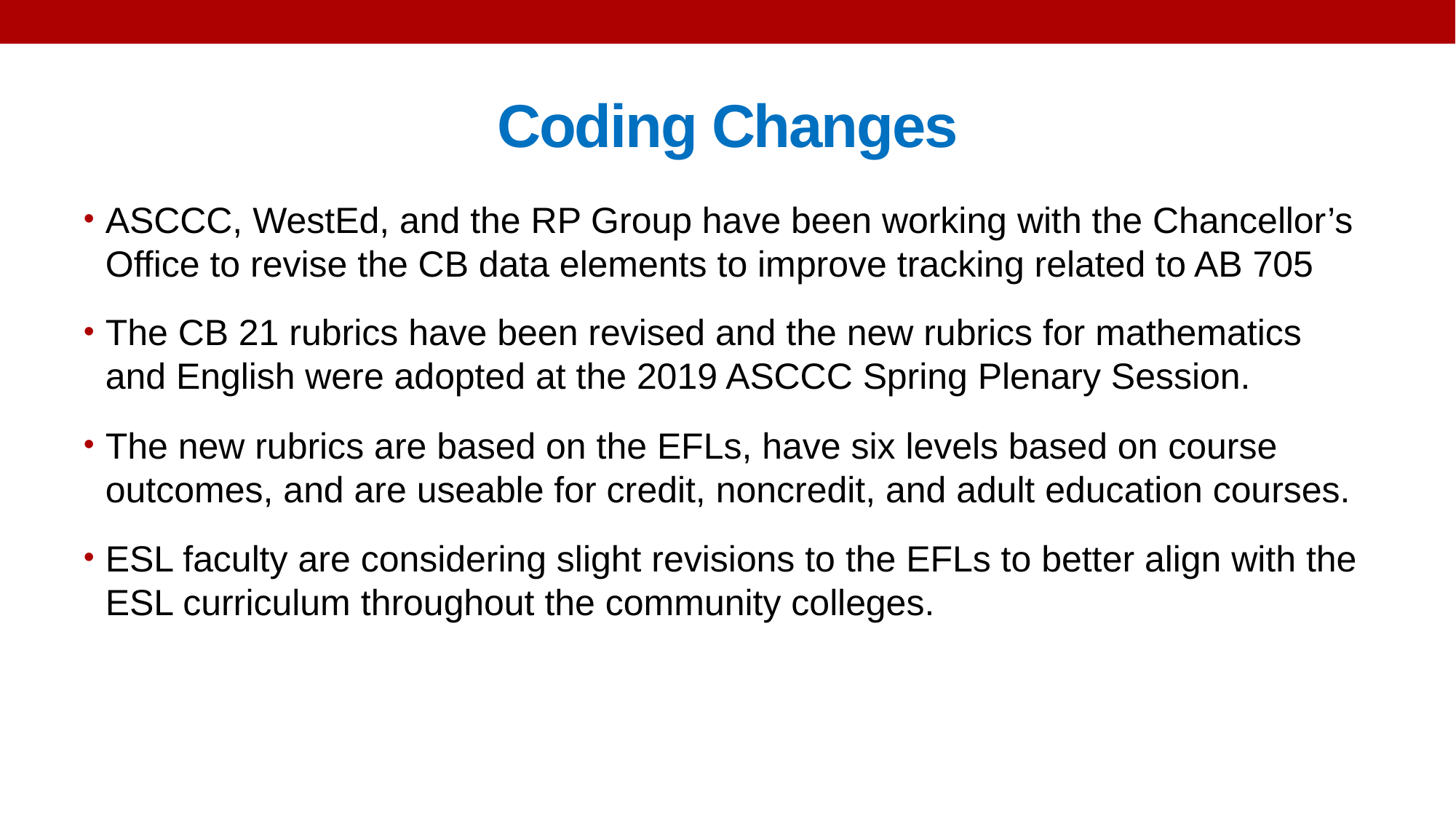

# Coding Changes
ASCCC, WestEd, and the RP Group have been working with the Chancellor’s Office to revise the CB data elements to improve tracking related to AB 705
The CB 21 rubrics have been revised and the new rubrics for mathematics and English were adopted at the 2019 ASCCC Spring Plenary Session.
The new rubrics are based on the EFLs, have six levels based on course outcomes, and are useable for credit, noncredit, and adult education courses.
ESL faculty are considering slight revisions to the EFLs to better align with the ESL curriculum throughout the community colleges.